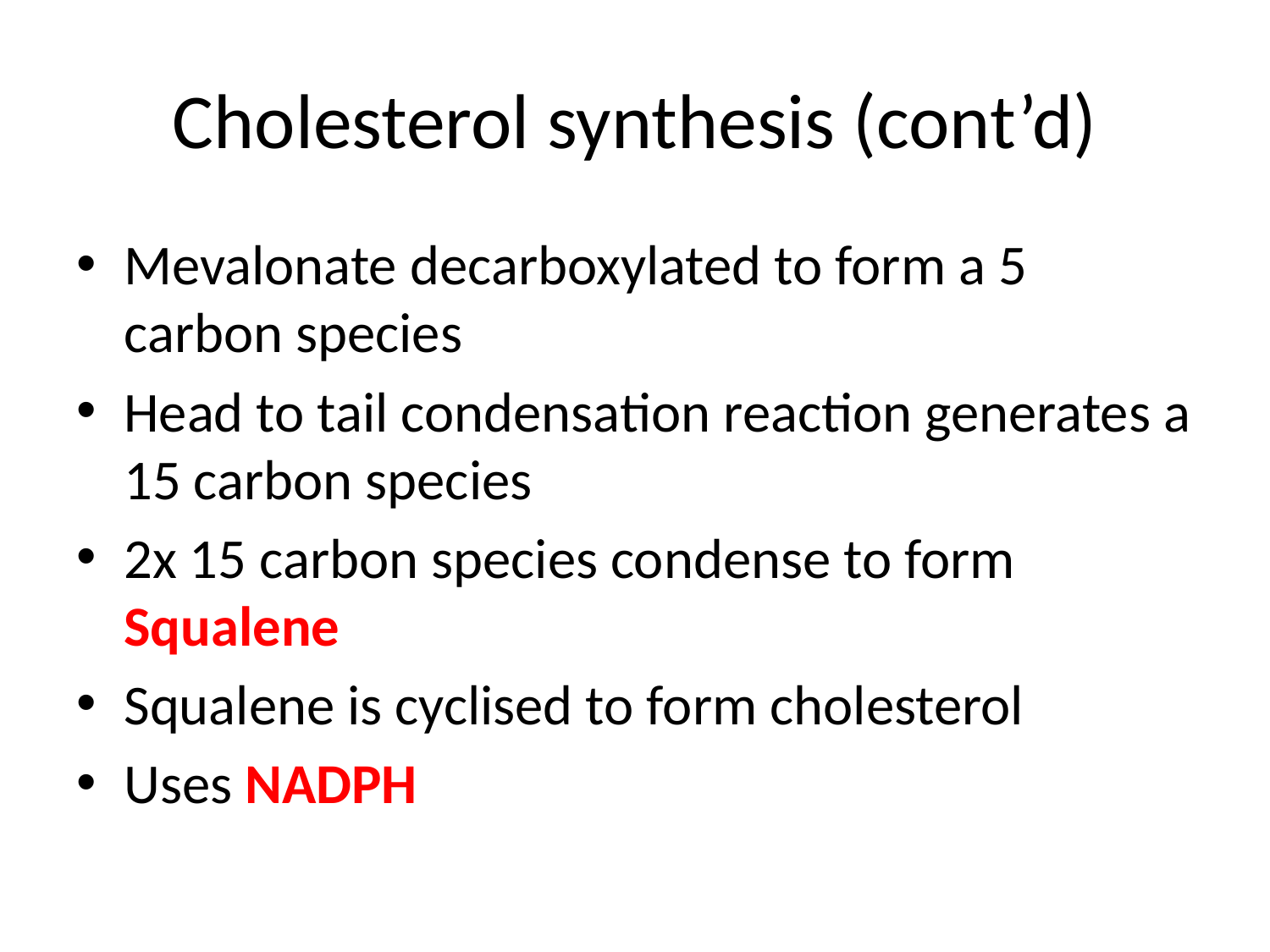

# Cholesterol synthesis (cont’d)
Mevalonate decarboxylated to form a 5 carbon species
Head to tail condensation reaction generates a 15 carbon species
2x 15 carbon species condense to form Squalene
Squalene is cyclised to form cholesterol
Uses NADPH